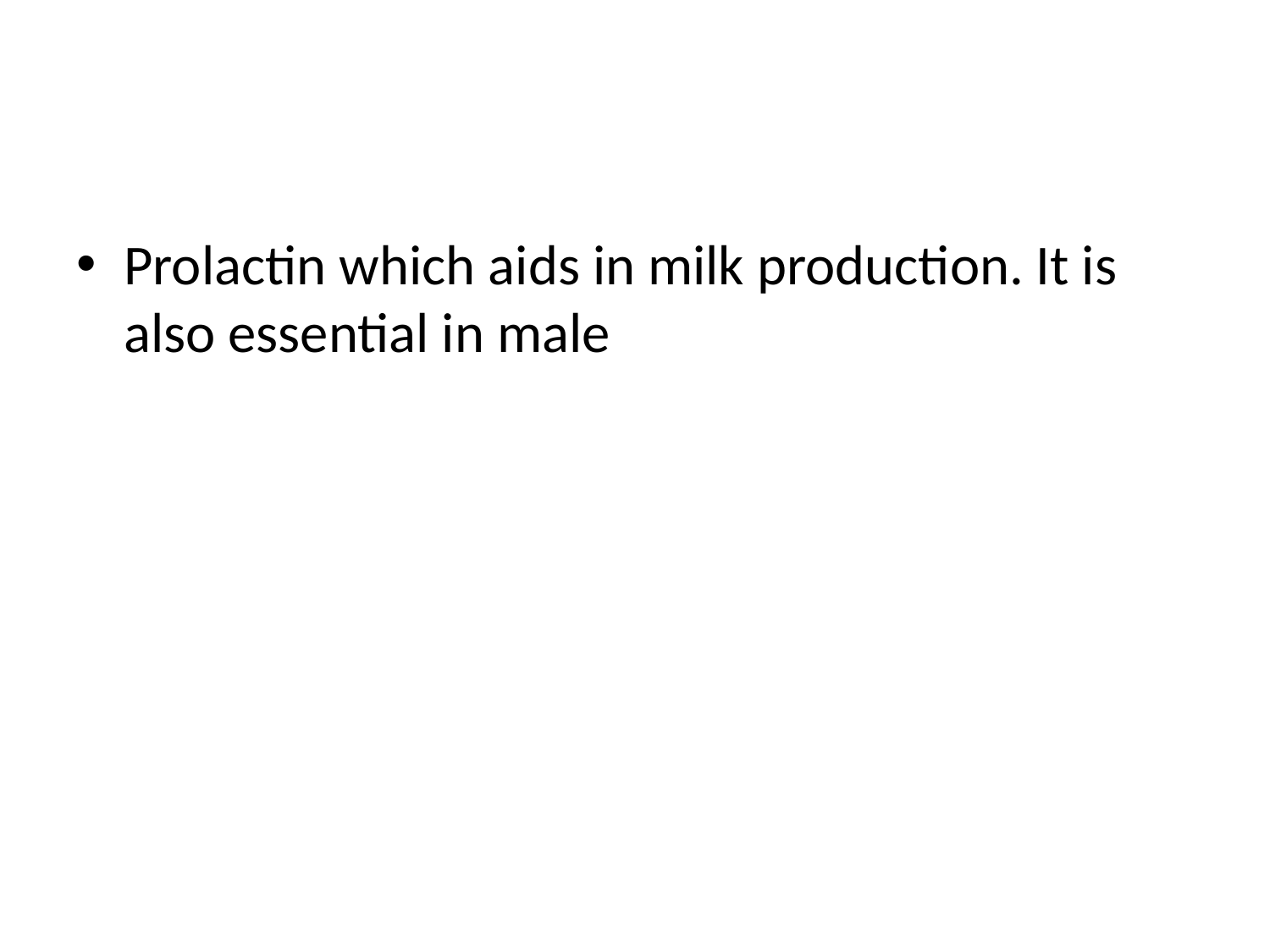

#
Prolactin which aids in milk production. It is also essential in male